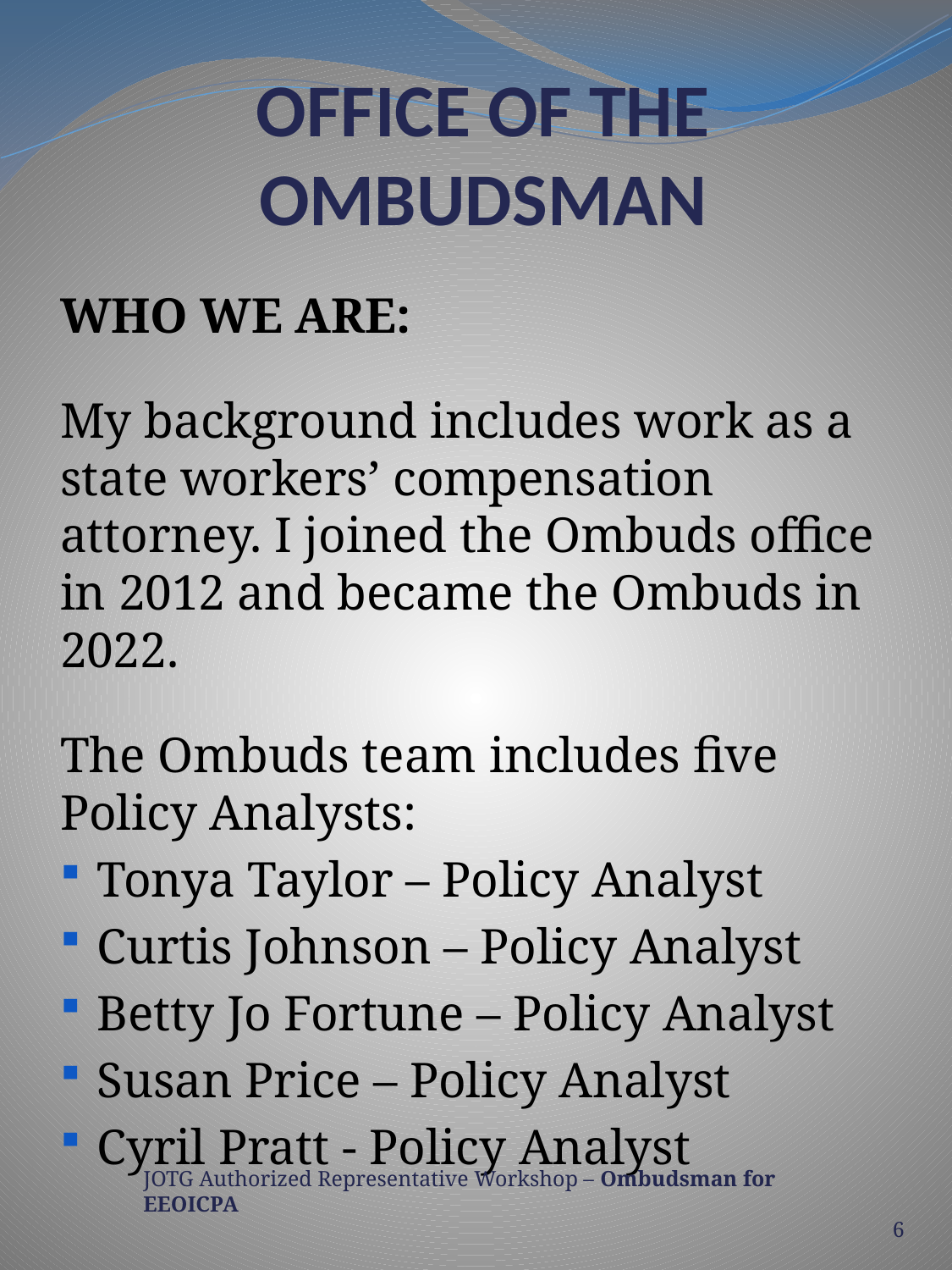

# OFFICE OF THE OMBUDSMAN
WHO WE ARE:

My background includes work as a state workers’ compensation attorney. I joined the Ombuds office in 2012 and became the Ombuds in 2022.

The Ombuds team includes five Policy Analysts:
Tonya Taylor – Policy Analyst
Curtis Johnson – Policy Analyst
Betty Jo Fortune – Policy Analyst
Susan Price – Policy Analyst
Cyril Pratt - Policy Analyst

6
JOTG Authorized Representative Workshop – Ombudsman for EEOICPA